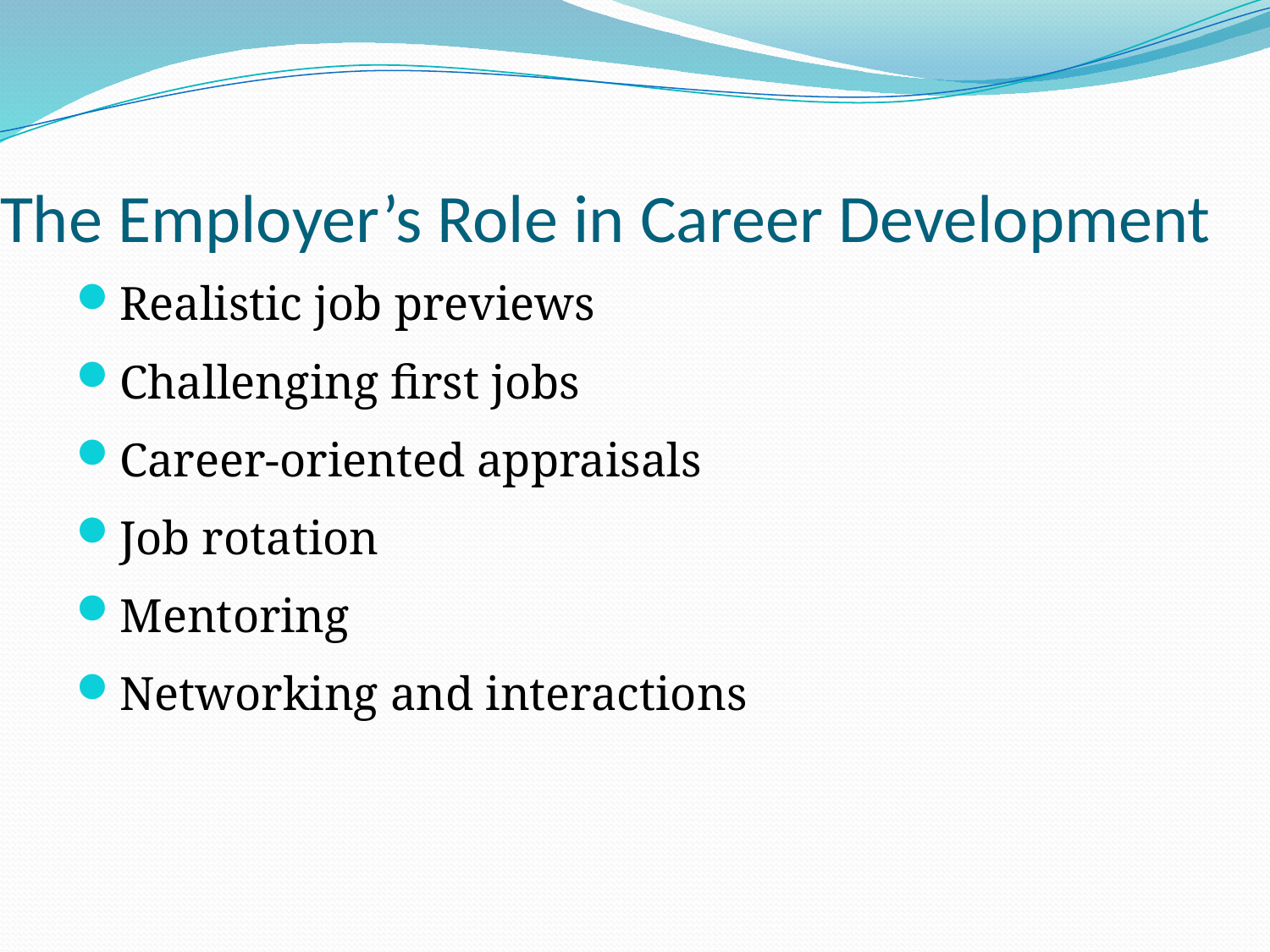

# The Employer’s Role in Career Development
Realistic job previews
Challenging first jobs
Career-oriented appraisals
Job rotation
Mentoring
Networking and interactions